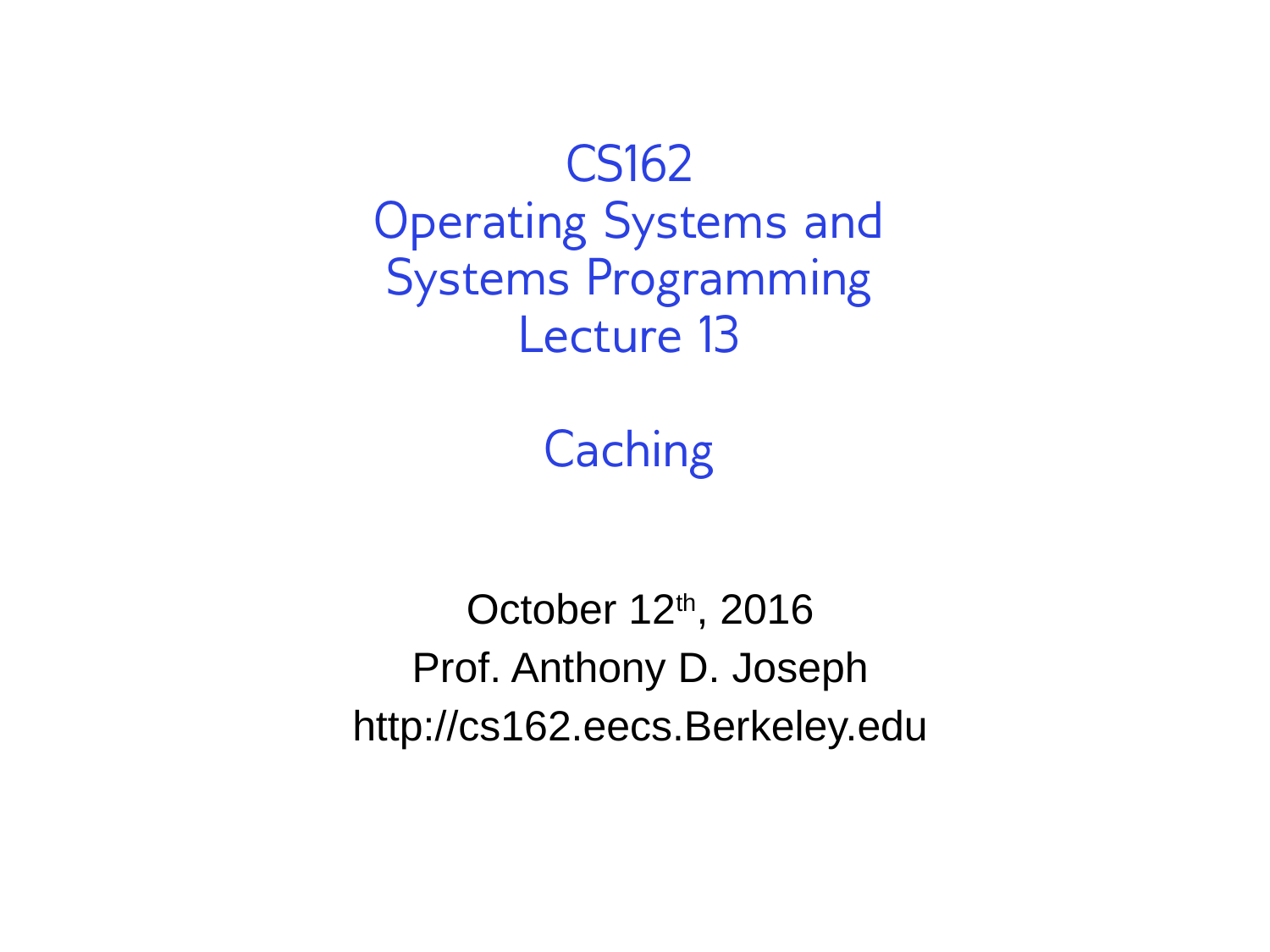

# CS162 Operating Systems and Systems Programming Lecture 13 Caching
October 12th, 2016
Prof. Anthony D. Joseph
http://cs162.eecs.Berkeley.edu